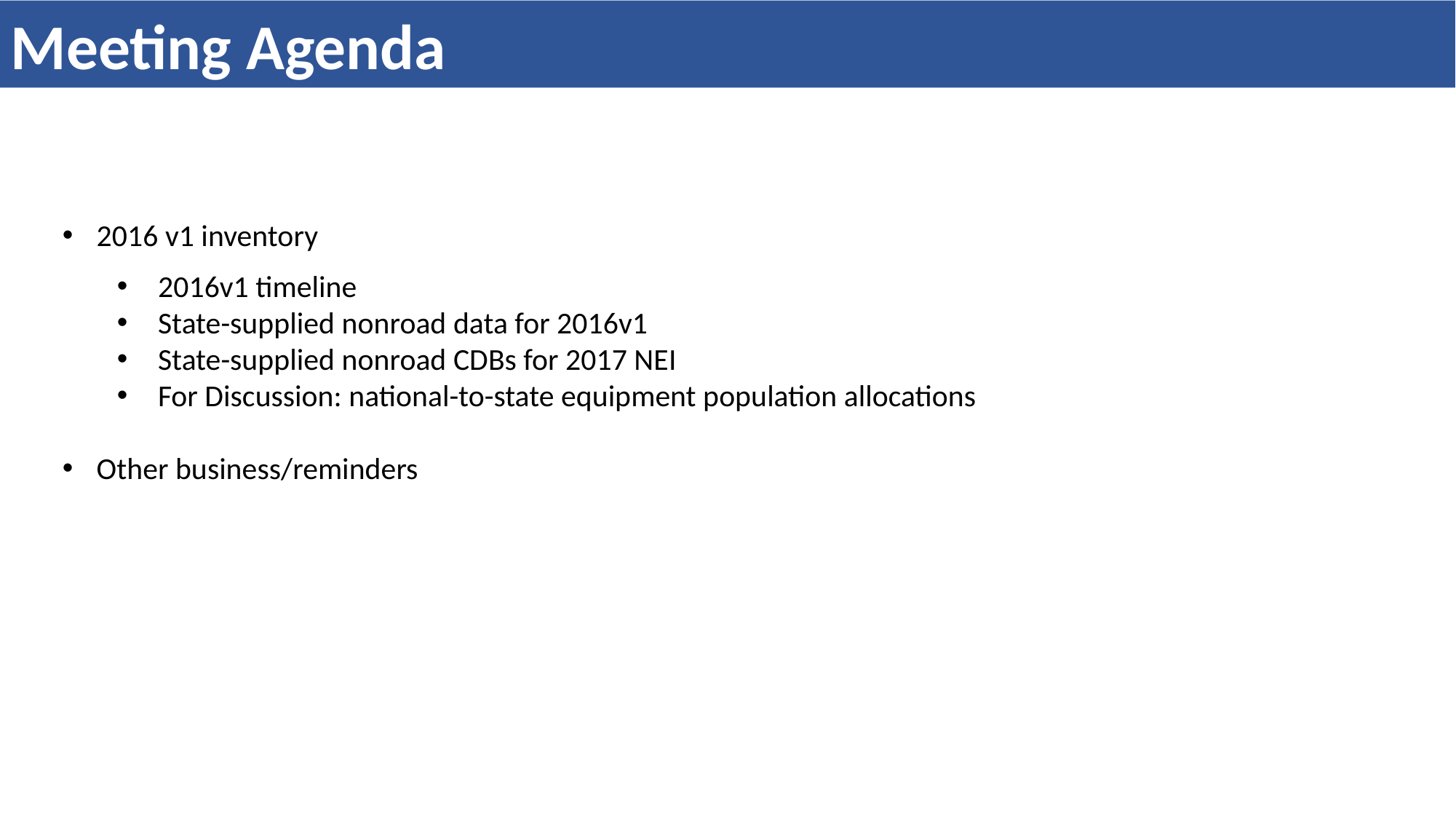

Meeting Agenda

2016 v1 inventory

2016v1 timeline
State-supplied nonroad data for 2016v1
State-supplied nonroad CDBs for 2017 NEI
For Discussion: national-to-state equipment population allocations

Other business/reminders